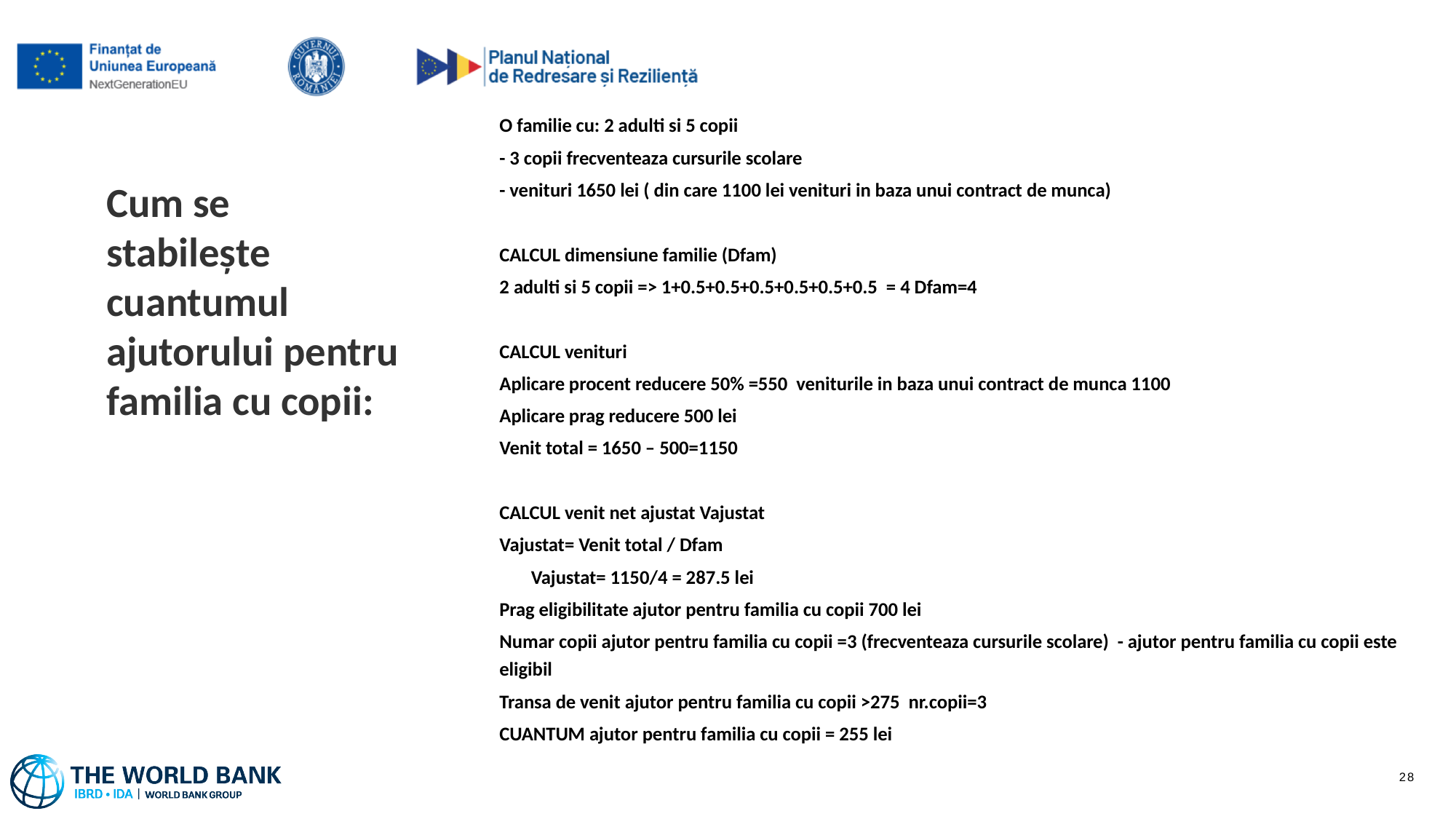

O familie cu: 2 adulti si 5 copii
- 3 copii frecventeaza cursurile scolare
- venituri 1650 lei ( din care 1100 lei venituri in baza unui contract de munca)

CALCUL dimensiune familie (Dfam)
2 adulti si 5 copii => 1+0.5+0.5+0.5+0.5+0.5+0.5  = 4 Dfam=4

CALCUL venituri
Aplicare procent reducere 50% =550  veniturile in baza unui contract de munca 1100
Aplicare prag reducere 500 lei
Venit total = 1650 – 500=1150

CALCUL venit net ajustat Vajustat
Vajustat= Venit total / Dfam
		Vajustat= 1150/4 = 287.5 lei
Prag eligibilitate ajutor pentru familia cu copii 700 lei
Numar copii ajutor pentru familia cu copii =3 (frecventeaza cursurile scolare)  - ajutor pentru familia cu copii este eligibil
Transa de venit ajutor pentru familia cu copii >275  nr.copii=3
CUANTUM ajutor pentru familia cu copii = 255 lei

# Cum se stabilește cuantumul ajutorului pentru familia cu copii:
28